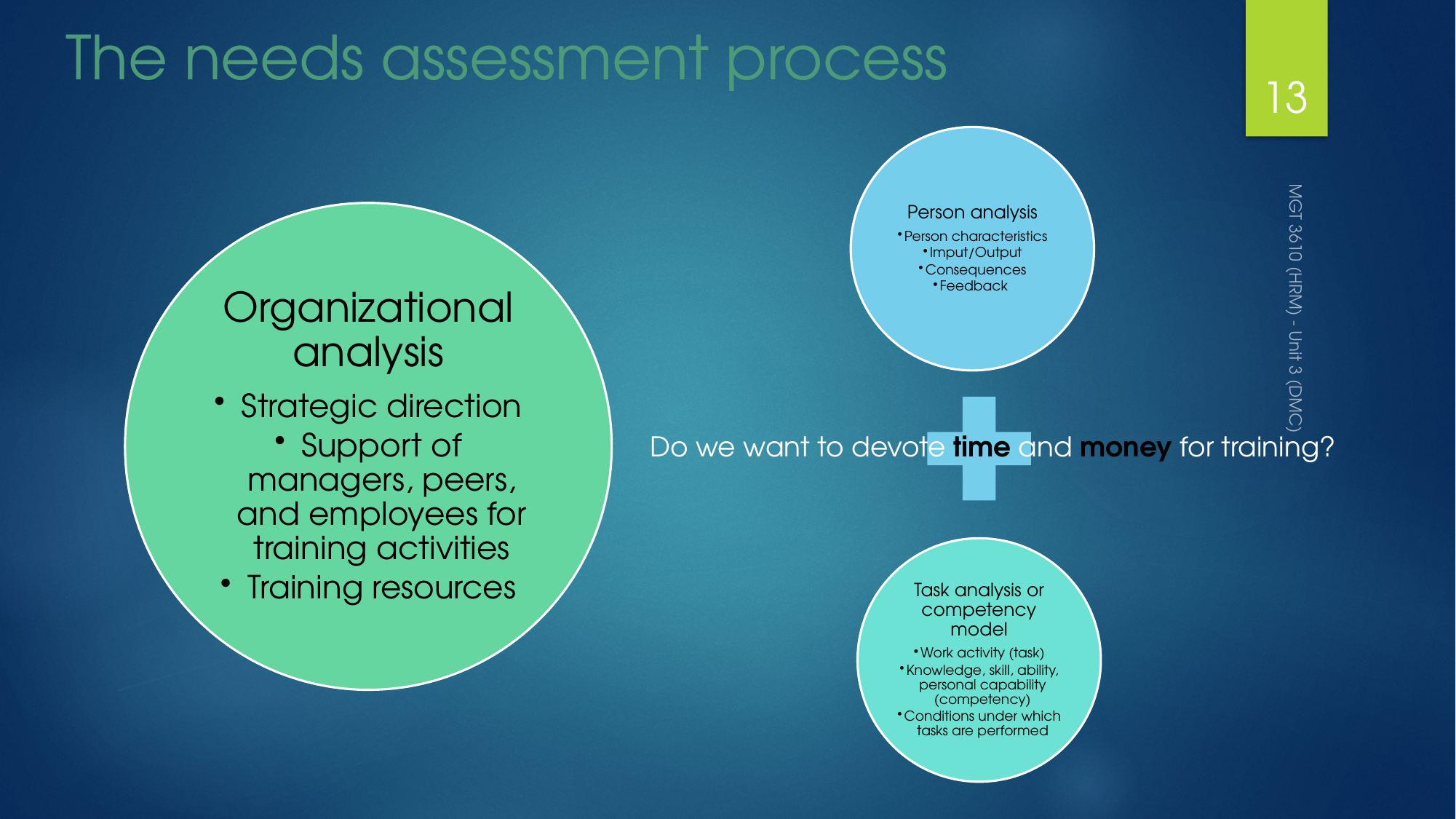

# The needs assessment process
13
Person analysis
Person characteristics
Imput/Output
Consequences
Feedback

Task analysis or competency model
Work activity (task)
Knowledge, skill, ability, personal capability (competency)
Conditions under which tasks are performed

Organizational analysis
Strategic direction
Support of managers, peers, and employees for training activities
Training resources
MGT 3610 (HRM) - Unit 3 (DMC)
Do we want to devote time and money for training?